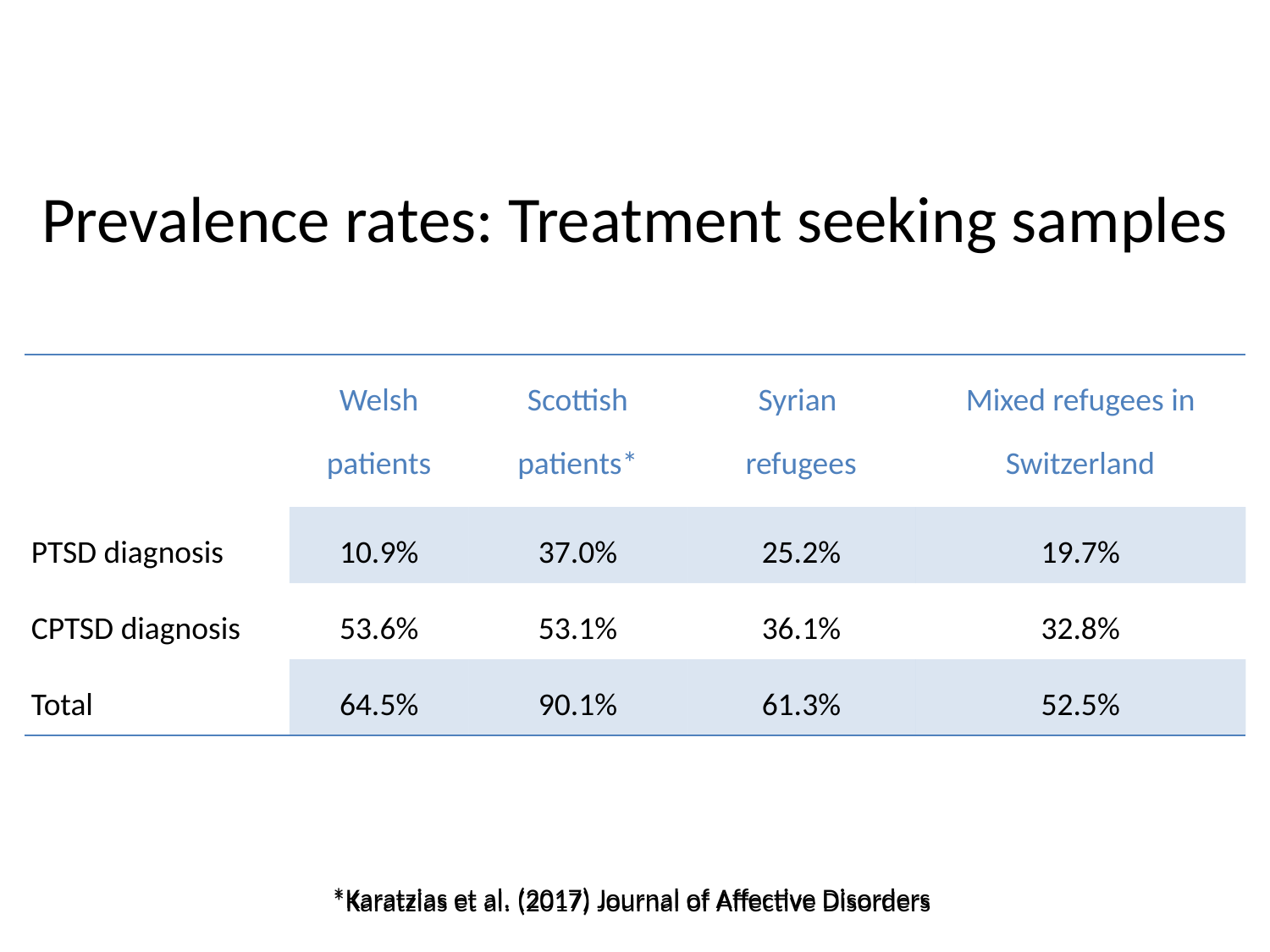

# Prevalence rates: Treatment seeking samples
|  | Welsh patients | Scottish patients\* | Syrian refugees | Mixed refugees in Switzerland |
| --- | --- | --- | --- | --- |
| PTSD diagnosis | 10.9% | 37.0% | 25.2% | 19.7% |
| CPTSD diagnosis | 53.6% | 53.1% | 36.1% | 32.8% |
| Total | 64.5% | 90.1% | 61.3% | 52.5% |
*Karatzias et al. (2017) Journal of Affective Disorders
*Karatzias et al. (2017) Journal of Affective Disorders